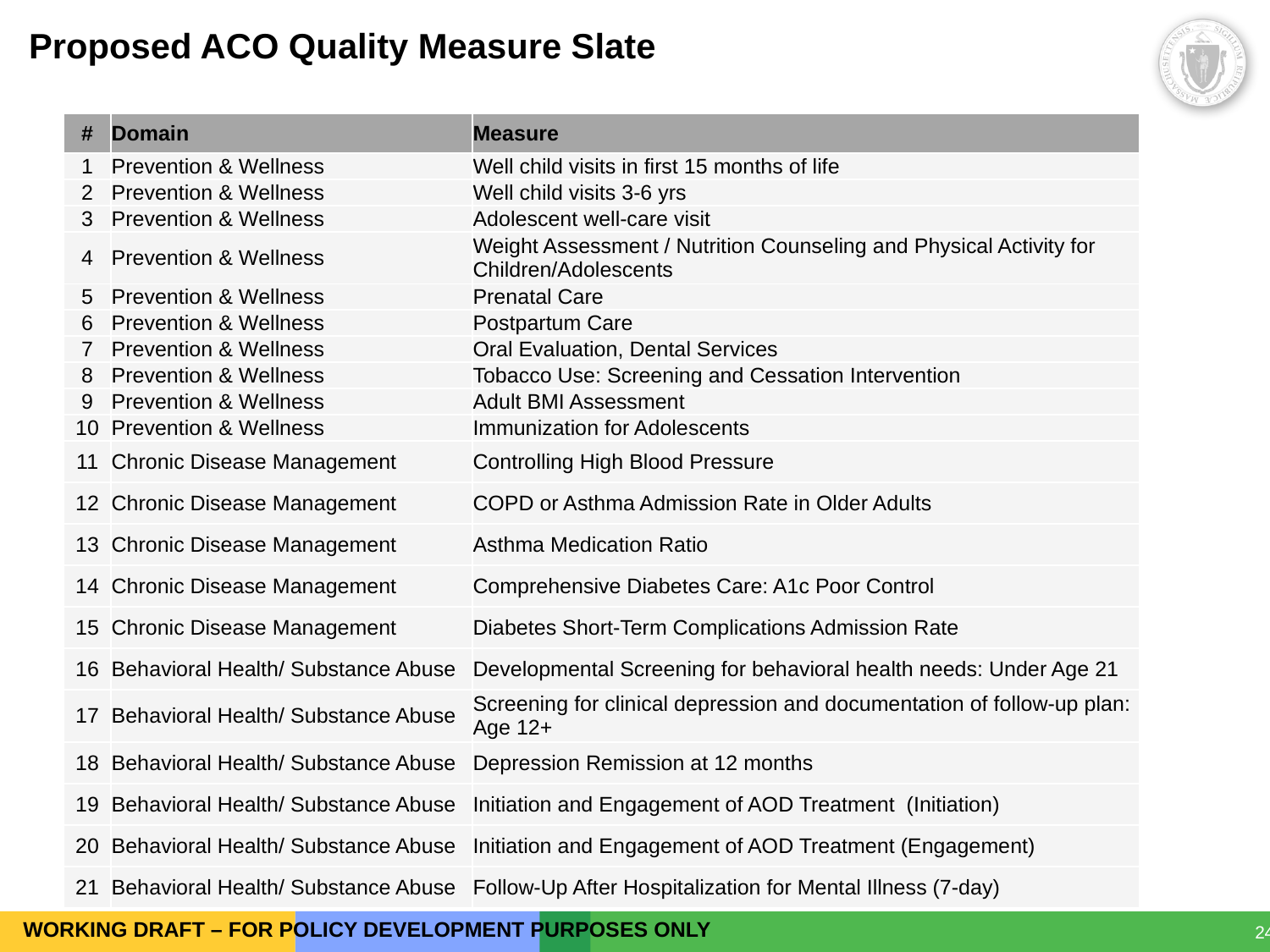

# Proposed ACO Quality Measure Slate
| # | Domain | Measure |
| --- | --- | --- |
| 1 | Prevention & Wellness | Well child visits in first 15 months of life |
| 2 | Prevention & Wellness | Well child visits 3-6 yrs |
| 3 | Prevention & Wellness | Adolescent well-care visit |
| 4 | Prevention & Wellness | Weight Assessment / Nutrition Counseling and Physical Activity for Children/Adolescents |
| 5 | Prevention & Wellness | Prenatal Care |
| 6 | Prevention & Wellness | Postpartum Care |
| 7 | Prevention & Wellness | Oral Evaluation, Dental Services |
| 8 | Prevention & Wellness | Tobacco Use: Screening and Cessation Intervention |
| 9 | Prevention & Wellness | Adult BMI Assessment |
| 10 | Prevention & Wellness | Immunization for Adolescents |
| 11 | Chronic Disease Management | Controlling High Blood Pressure |
| 12 | Chronic Disease Management | COPD or Asthma Admission Rate in Older Adults |
| 13 | Chronic Disease Management | Asthma Medication Ratio |
| 14 | Chronic Disease Management | Comprehensive Diabetes Care: A1c Poor Control |
| 15 | Chronic Disease Management | Diabetes Short-Term Complications Admission Rate |
| 16 | Behavioral Health/ Substance Abuse | Developmental Screening for behavioral health needs: Under Age 21 |
| 17 | Behavioral Health/ Substance Abuse | Screening for clinical depression and documentation of follow-up plan: Age 12+ |
| 18 | Behavioral Health/ Substance Abuse | Depression Remission at 12 months |
| 19 | Behavioral Health/ Substance Abuse | Initiation and Engagement of AOD Treatment (Initiation) |
| 20 | Behavioral Health/ Substance Abuse | Initiation and Engagement of AOD Treatment (Engagement) |
| 21 | Behavioral Health/ Substance Abuse | Follow-Up After Hospitalization for Mental Illness (7-day) |
WORKING DRAFT – FOR POLICY DEVELOPMENT PURPOSES ONLY